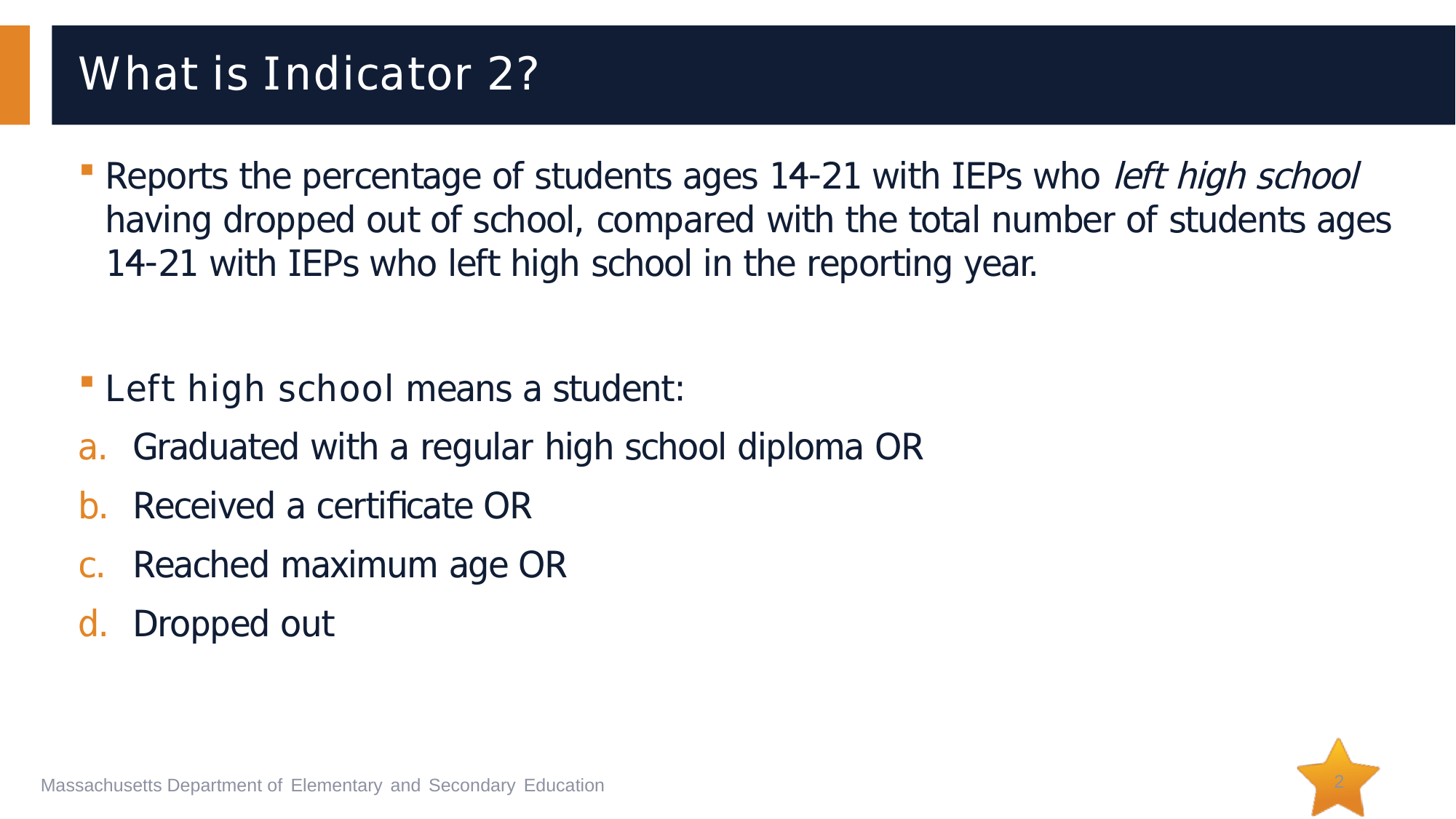

# What is Indicator 2?
Reports the percentage of students ages 14-21 with IEPs who left high school having dropped out of school, compared with the total number of students ages 14-21 with IEPs who left high school in the reporting year.

Left high school means a student:
Graduated with a regular high school diploma OR
Received a certificate OR
Reached maximum age OR
Dropped out

2